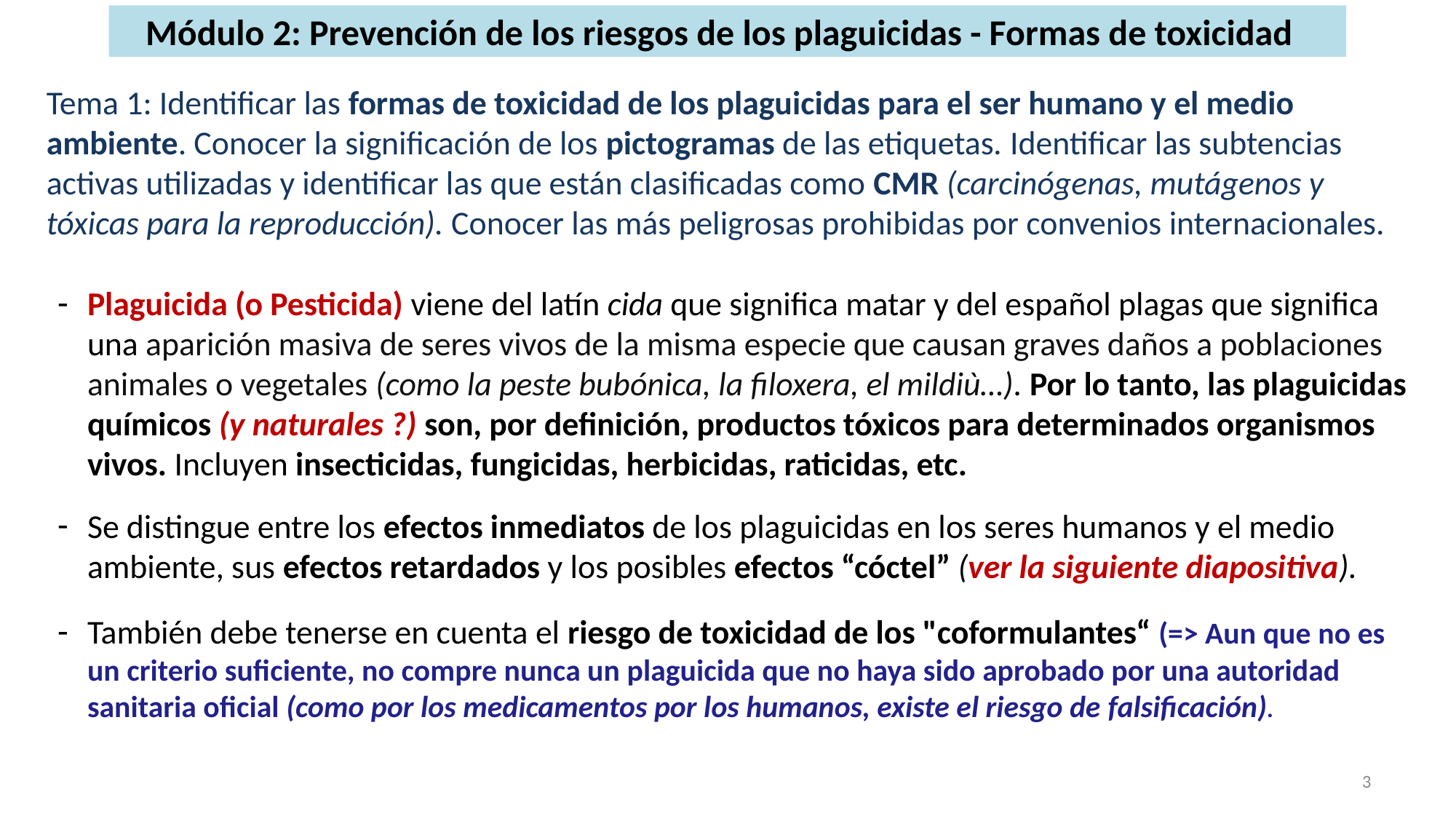

# Módulo 2: Prevención de los riesgos de los plaguicidas - Formas de toxicidad
Tema 1: Identificar las formas de toxicidad de los plaguicidas para el ser humano y el medio ambiente. Conocer la significación de los pictogramas de las etiquetas. Identificar las subtencias activas utilizadas y identificar las que están clasificadas como CMR (carcinógenas, mutágenos y tóxicas para la reproducción). Conocer las más peligrosas prohibidas por convenios internacionales.

Plaguicida (o Pesticida) viene del latín cida que significa matar y del español plagas que significa una aparición masiva de seres vivos de la misma especie que causan graves daños a poblaciones animales o vegetales (como la peste bubónica, la filoxera, el mildiù…). Por lo tanto, las plaguicidas químicos (y naturales ?) son, por definición, productos tóxicos para determinados organismos vivos. Incluyen insecticidas, fungicidas, herbicidas, raticidas, etc.

Se distingue entre los efectos inmediatos de los plaguicidas en los seres humanos y el medio ambiente, sus efectos retardados y los posibles efectos “cóctel” (ver la siguiente diapositiva).

También debe tenerse en cuenta el riesgo de toxicidad de los "coformulantes“ (=> Aun que no es un criterio suficiente, no compre nunca un plaguicida que no haya sido aprobado por una autoridad sanitaria oficial (como por los medicamentos por los humanos, existe el riesgo de falsificación).

3